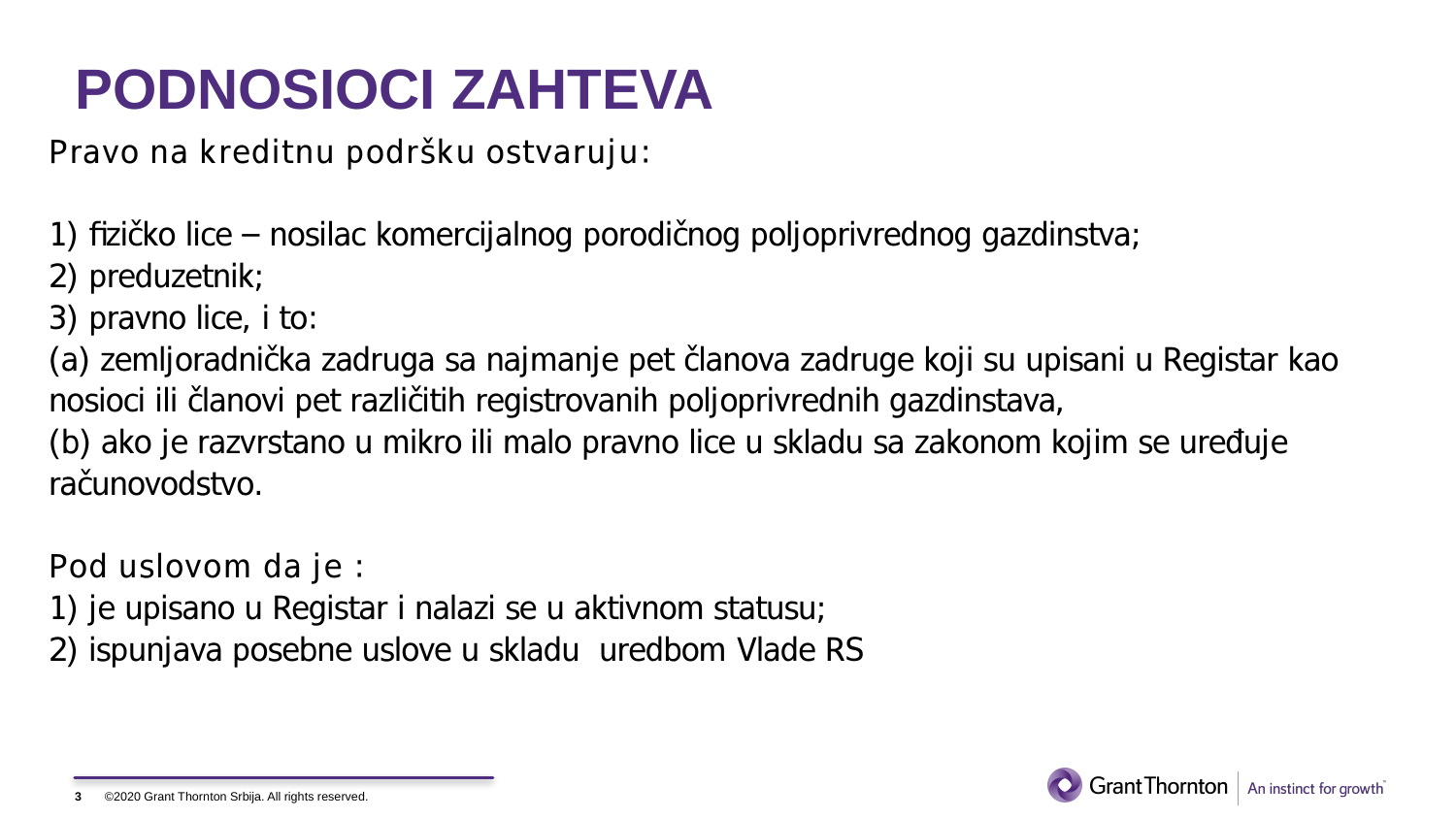

# PODNOSIOCI ZAHTEVA
Pravo na kreditnu podršku ostvaruju:

1) fizičko lice – nosilac komercijalnog porodičnog poljoprivrednog gazdinstva;
2) preduzetnik;
3) pravno lice, i to:
(a) zemljoradnička zadruga sa najmanje pet članova zadruge koji su upisani u Registar kao nosioci ili članovi pet različitih registrovanih poljoprivrednih gazdinstava,
(b) ako je razvrstano u mikro​​ ili malo pravno lice u skladu sa zakonom kojim se uređuje računovodstvo.

Pod uslovom da je :
1) je upisano u Registar i nalazi se u aktivnom statusu;
2) ispunjava posebne uslove u skladu  uredbom Vlade RS

3